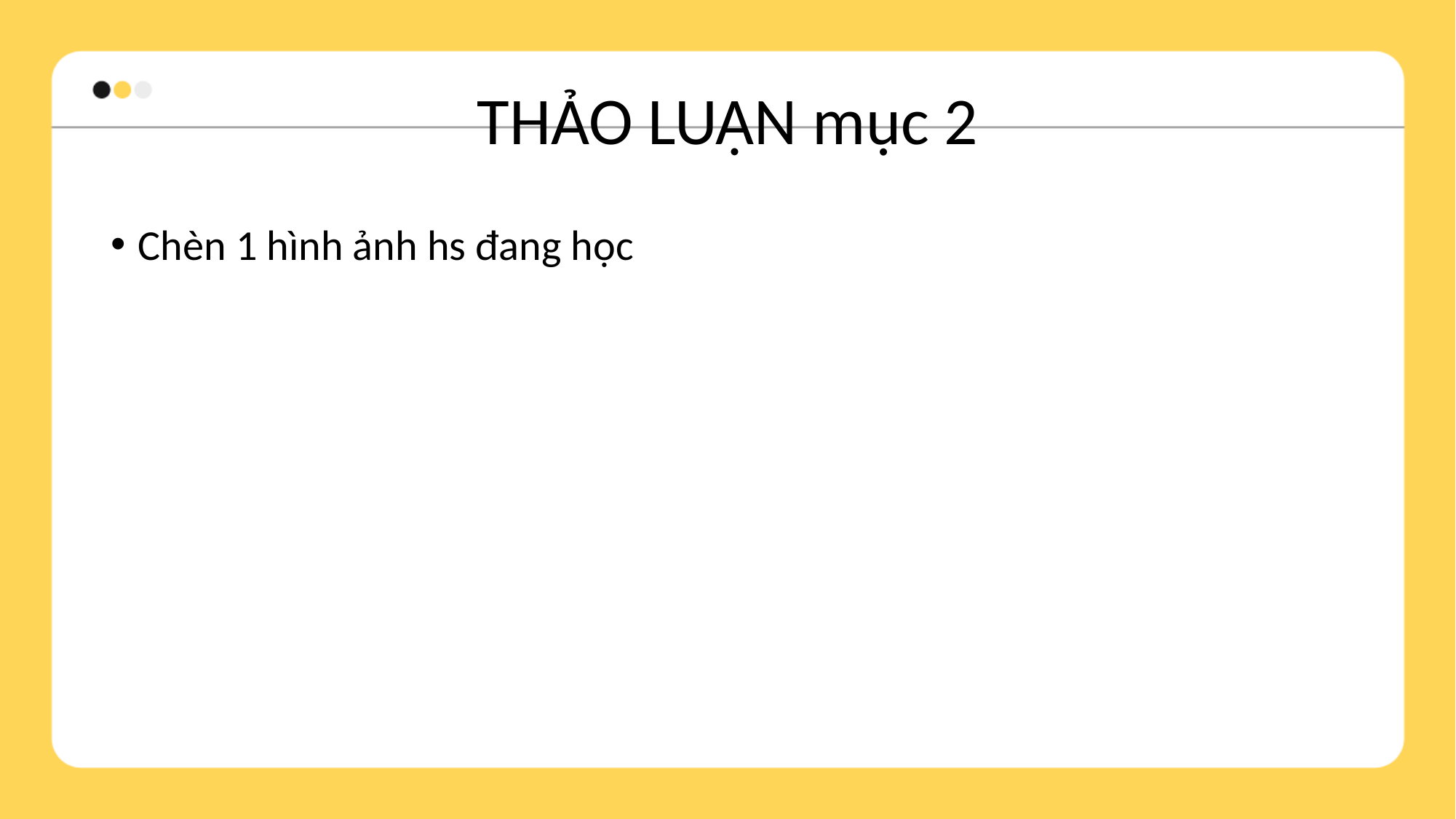

# THẢO LUẬN mục 2
Chèn 1 hình ảnh hs đang học